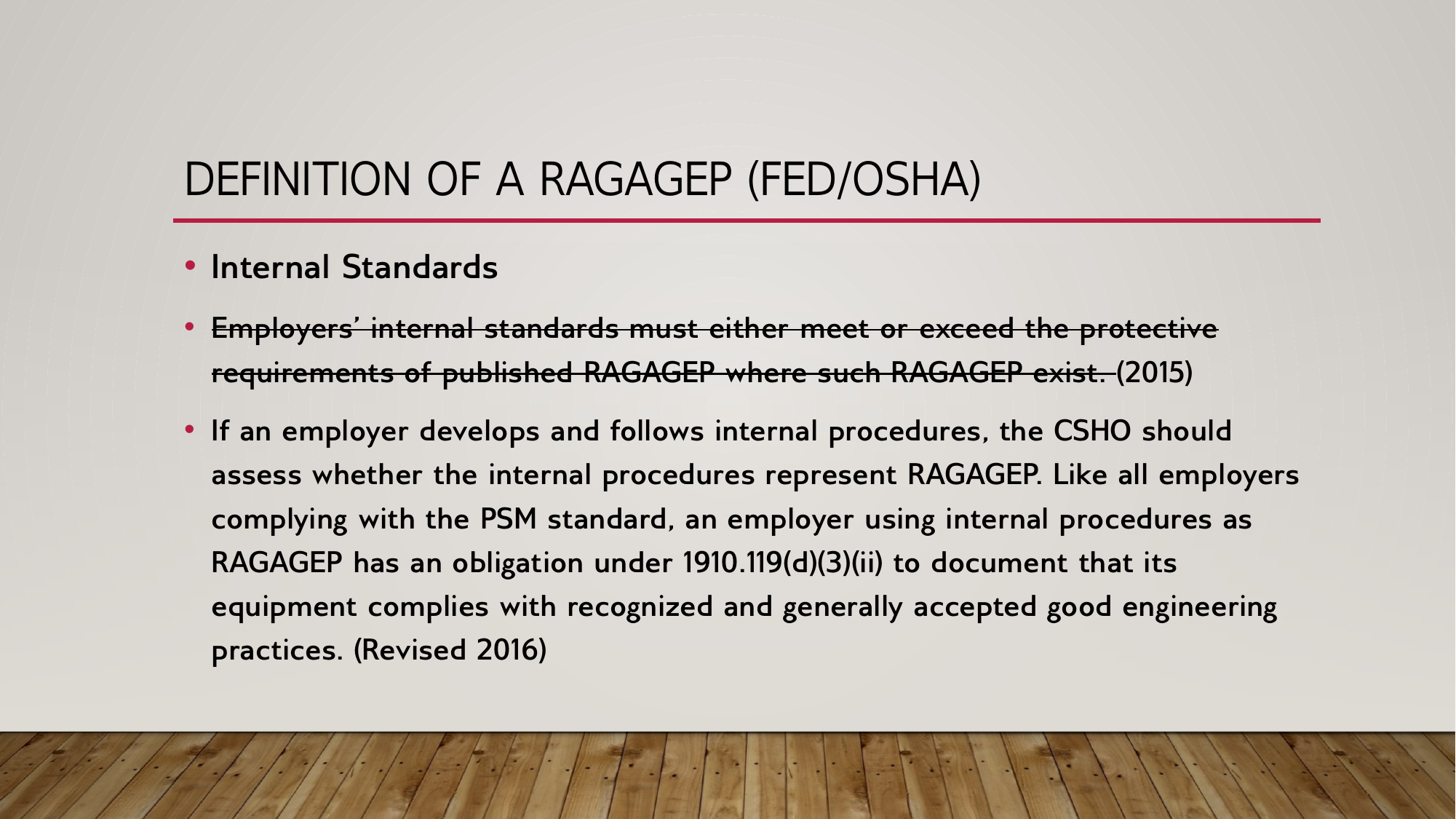

# Definition of a RAGAGEP (Fed/OSHA)
Internal Standards
Employers’ internal standards must either meet or exceed the protective requirements of published RAGAGEP where such RAGAGEP exist. (2015)
If an employer develops and follows internal procedures, the CSHO should assess whether the internal procedures represent RAGAGEP. Like all employers complying with the PSM standard, an employer using internal procedures as RAGAGEP has an obligation under 1910.119(d)(3)(ii) to document that its equipment complies with recognized and generally accepted good engineering practices. (Revised 2016)